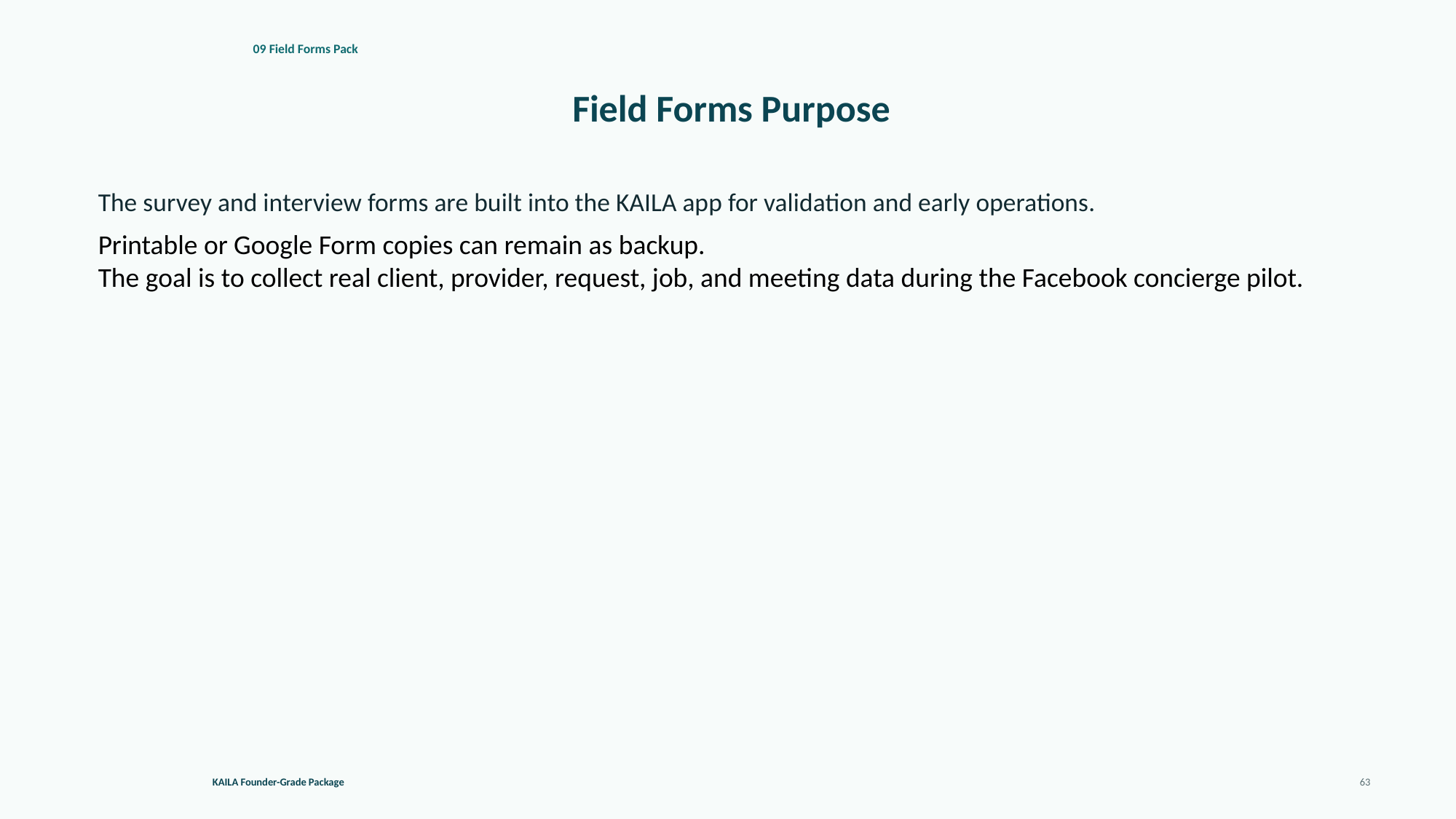

09 Field Forms Pack
Field Forms Purpose
The survey and interview forms are built into the KAILA app for validation and early operations.
Printable or Google Form copies can remain as backup.
The goal is to collect real client, provider, request, job, and meeting data during the Facebook concierge pilot.
KAILA Founder-Grade Package
63